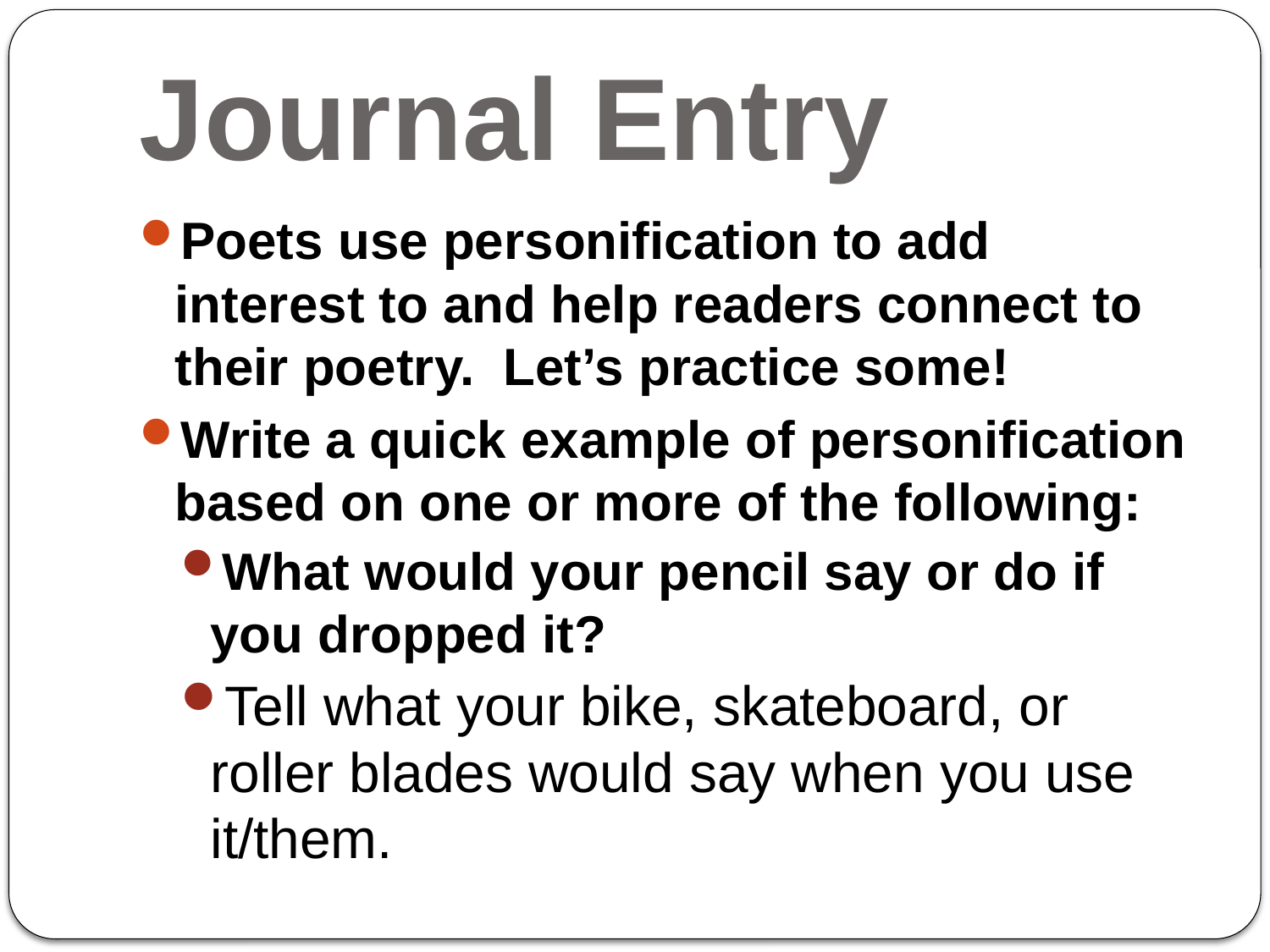

# Journal Entry
Poets use personification to add interest to and help readers connect to their poetry.  Let’s practice some!
Write a quick example of personification based on one or more of the following:
What would your pencil say or do if you dropped it?
Tell what your bike, skateboard, or roller blades would say when you use it/them.